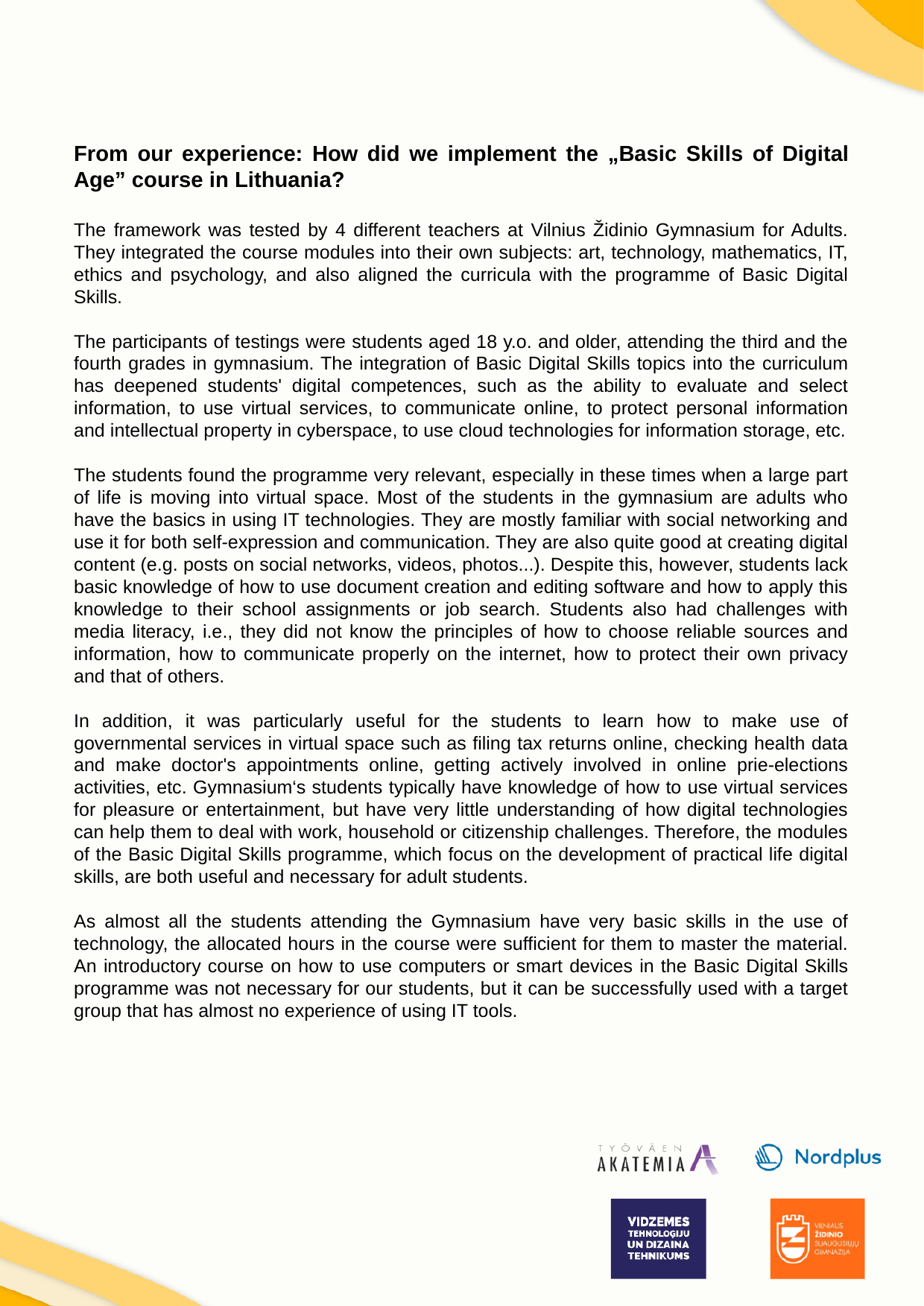

From our experience: How did we implement the „Basic Skills of Digital Age” course in Lithuania?

The framework was tested by 4 different teachers at Vilnius Židinio Gymnasium for Adults. They integrated the course modules into their own subjects: art, technology, mathematics, IT, ethics and psychology, and also aligned the curricula with the programme of Basic Digital Skills.

The participants of testings were students aged 18 y.o. and older, attending the third and the fourth grades in gymnasium. The integration of Basic Digital Skills topics into the curriculum has deepened students' digital competences, such as the ability to evaluate and select information, to use virtual services, to communicate online, to protect personal information and intellectual property in cyberspace, to use cloud technologies for information storage, etc.

The students found the programme very relevant, especially in these times when a large part of life is moving into virtual space. Most of the students in the gymnasium are adults who have the basics in using IT technologies. They are mostly familiar with social networking and use it for both self-expression and communication. They are also quite good at creating digital content (e.g. posts on social networks, videos, photos...). Despite this, however, students lack basic knowledge of how to use document creation and editing software and how to apply this knowledge to their school assignments or job search. Students also had challenges with media literacy, i.e., they did not know the principles of how to choose reliable sources and information, how to communicate properly on the internet, how to protect their own privacy and that of others.

In addition, it was particularly useful for the students to learn how to make use of governmental services in virtual space such as filing tax returns online, checking health data and make doctor's appointments online, getting actively involved in online prie-elections activities, etc. Gymnasium‘s students typically have knowledge of how to use virtual services for pleasure or entertainment, but have very little understanding of how digital technologies can help them to deal with work, household or citizenship challenges. Therefore, the modules of the Basic Digital Skills programme, which focus on the development of practical life digital skills, are both useful and necessary for adult students.

As almost all the students attending the Gymnasium have very basic skills in the use of technology, the allocated hours in the course were sufficient for them to master the material. An introductory course on how to use computers or smart devices in the Basic Digital Skills programme was not necessary for our students, but it can be successfully used with a target group that has almost no experience of using IT tools.